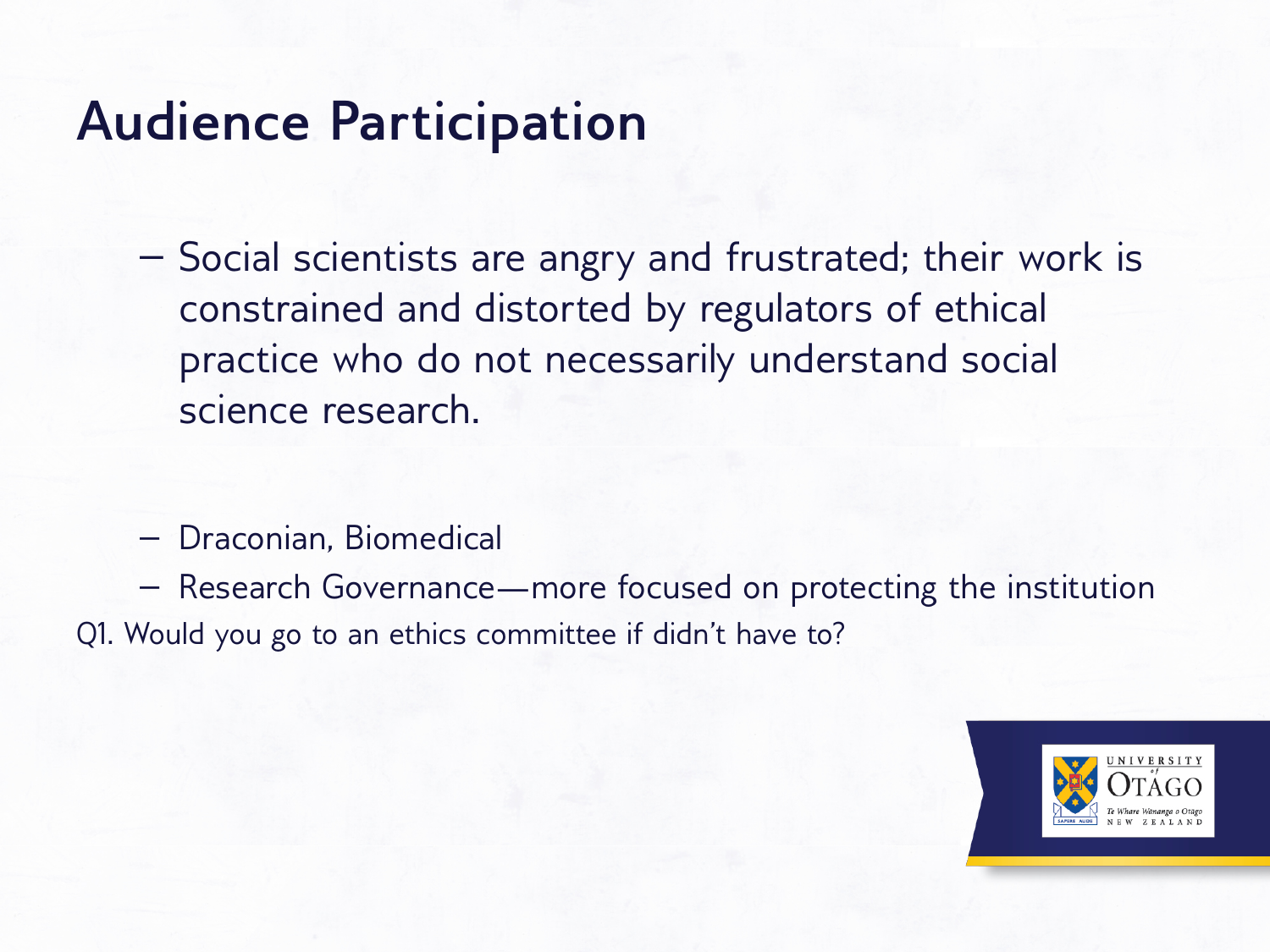

# Audience Participation
Social scientists are angry and frustrated; their work is constrained and distorted by regulators of ethical practice who do not necessarily understand social science research.

Draconian, Biomedical
Research Governance—more focused on protecting the institution
Q1. Would you go to an ethics committee if didn’t have to?